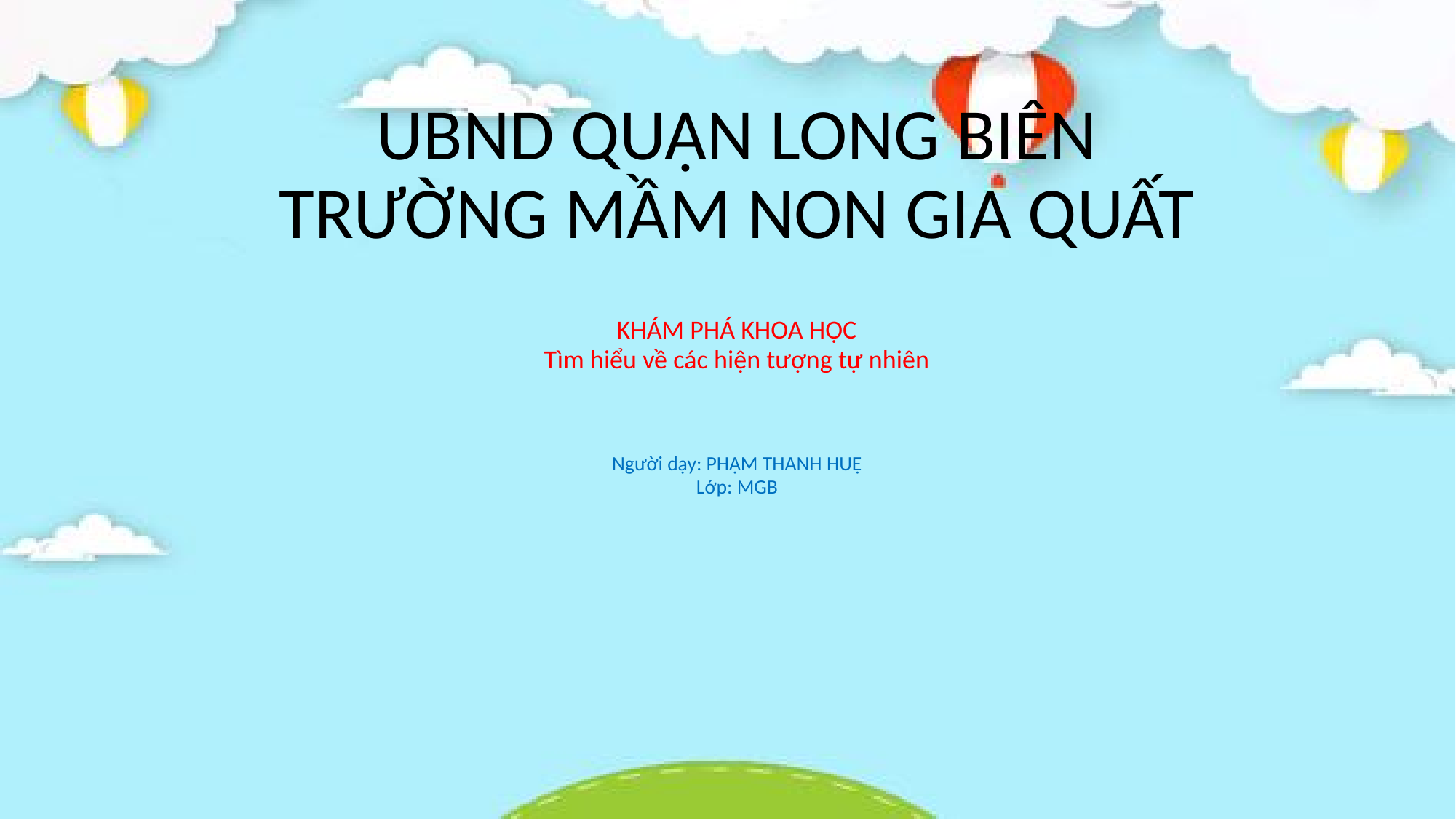

# UBND QUẬN LONG BIÊN TRƯỜNG MẦM NON GIA QUẤT
KHÁM PHÁ KHOA HỌC
Tìm hiểu về các hiện tượng tự nhiên

Người dạy: PHẠM THANH HUỆ
Lớp: MGB